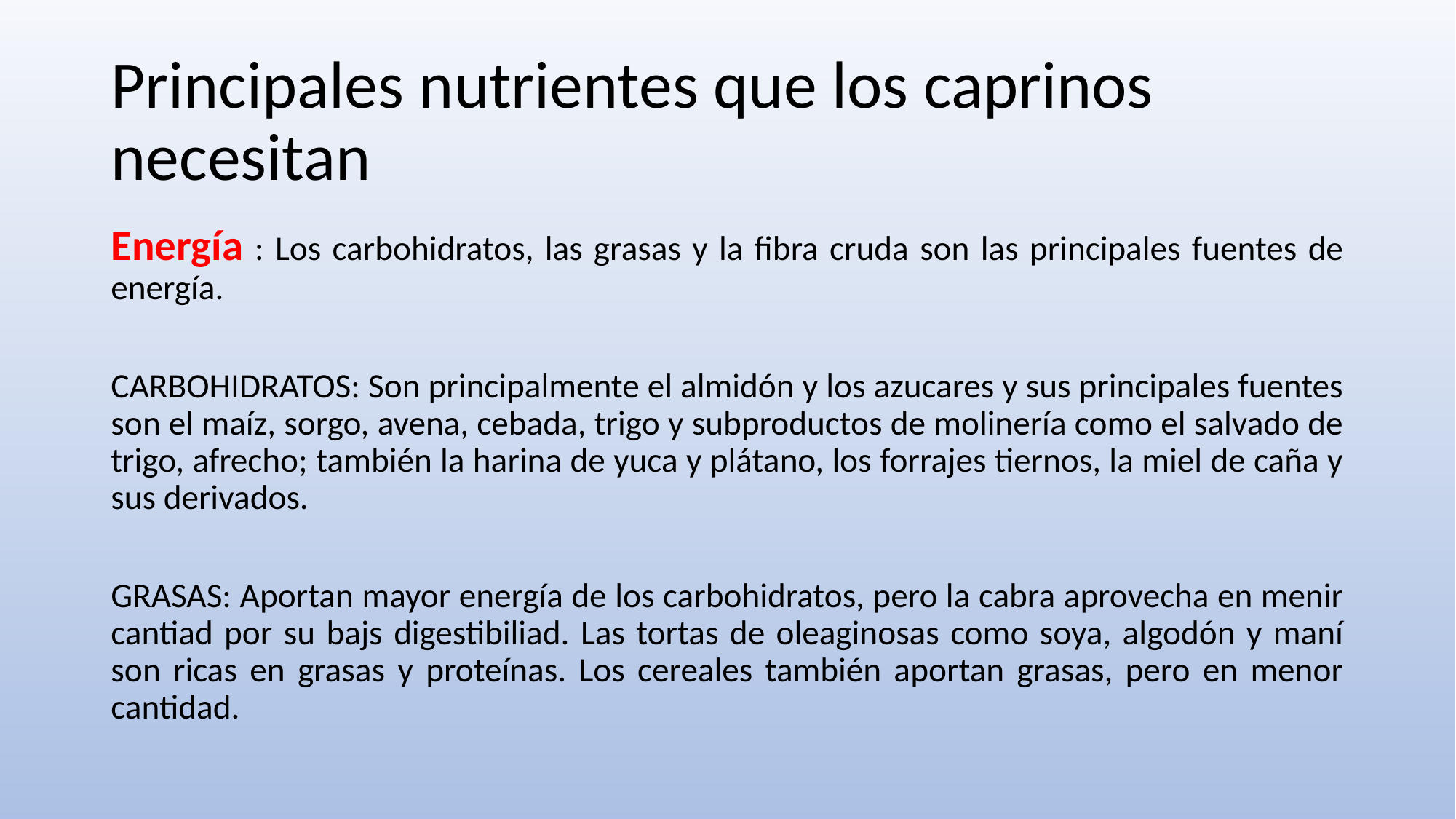

# Principales nutrientes que los caprinos necesitan
Energía : Los carbohidratos, las grasas y la fibra cruda son las principales fuentes de energía.

CARBOHIDRATOS: Son principalmente el almidón y los azucares y sus principales fuentes son el maíz, sorgo, avena, cebada, trigo y subproductos de molinería como el salvado de trigo, afrecho; también la harina de yuca y plátano, los forrajes tiernos, la miel de caña y sus derivados.

GRASAS: Aportan mayor energía de los carbohidratos, pero la cabra aprovecha en menir cantiad por su bajs digestibiliad. Las tortas de oleaginosas como soya, algodón y maní son ricas en grasas y proteínas. Los cereales también aportan grasas, pero en menor cantidad.